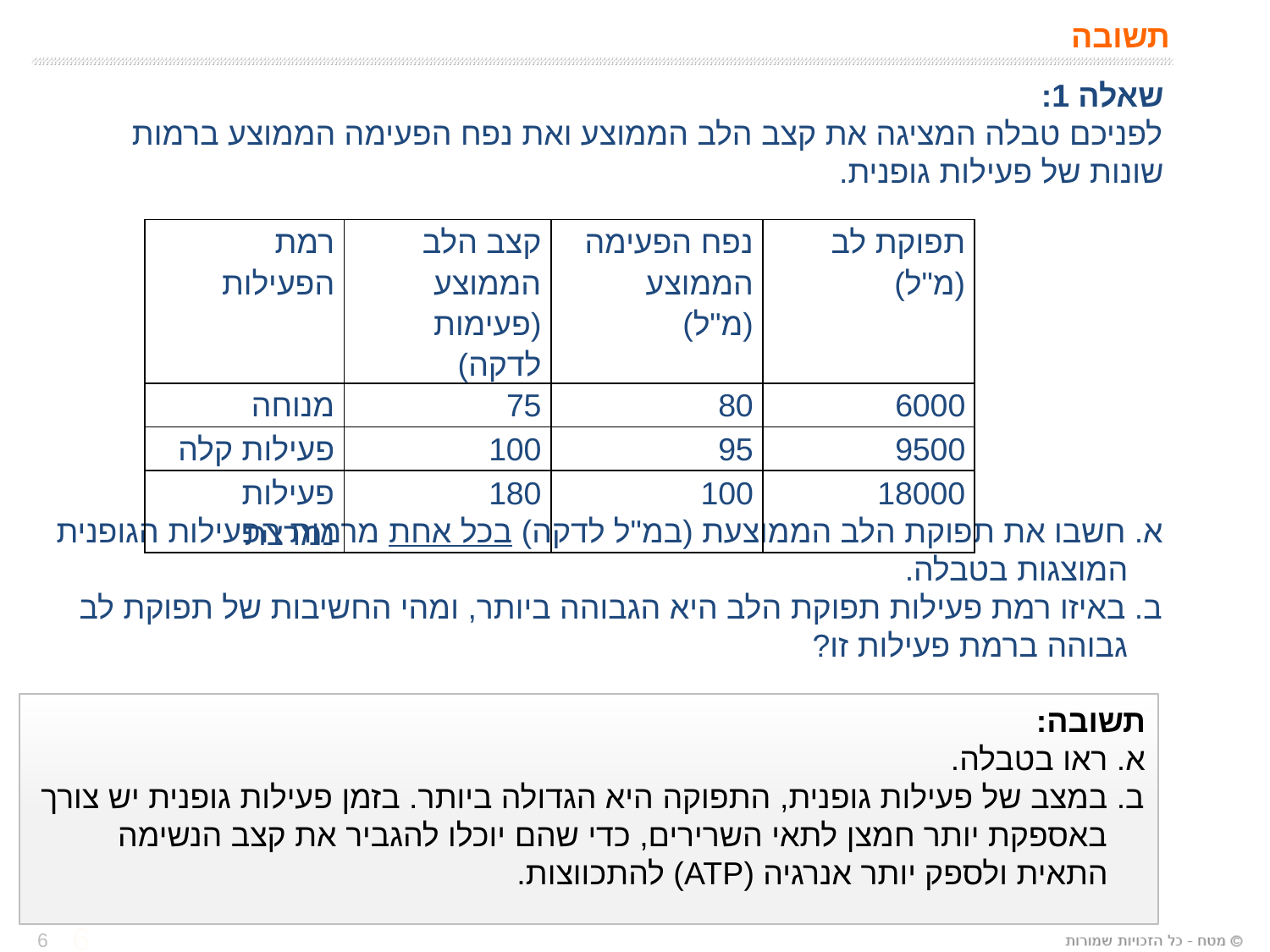

# תשובה

שאלה 1:
לפניכם טבלה המציגה את קצב הלב הממוצע ואת נפח הפעימה הממוצע ברמות שונות של פעילות גופנית.

א. חשבו את תפוקת הלב הממוצעת (במ"ל לדקה) בכל אחת מרמות הפעילות הגופנית
    המוצגות בטבלה.
ב. באיזו רמת פעילות תפוקת הלב היא הגבוהה ביותר, ומהי החשיבות של תפוקת לב
    גבוהה ברמת פעילות זו?
| רמת הפעילות | קצב הלב הממוצע (פעימות לדקה) | נפח הפעימה הממוצע (מ"ל) | תפוקת לב (מ"ל) |
| --- | --- | --- | --- |
| מנוחה | 75 | 80 | 6000 |
| פעילות קלה | 100 | 95 | 9500 |
| פעילות נמרצת | 180 | 100 | 18000 |
תשובה:
א. ראו בטבלה.
ב. במצב של פעילות גופנית, התפוקה היא הגדולה ביותר. בזמן פעילות גופנית יש צורך באספקת יותר חמצן לתאי השרירים, כדי שהם יוכלו להגביר את קצב הנשימה התאית ולספק יותר אנרגיה (ATP) להתכווצות.
6
6